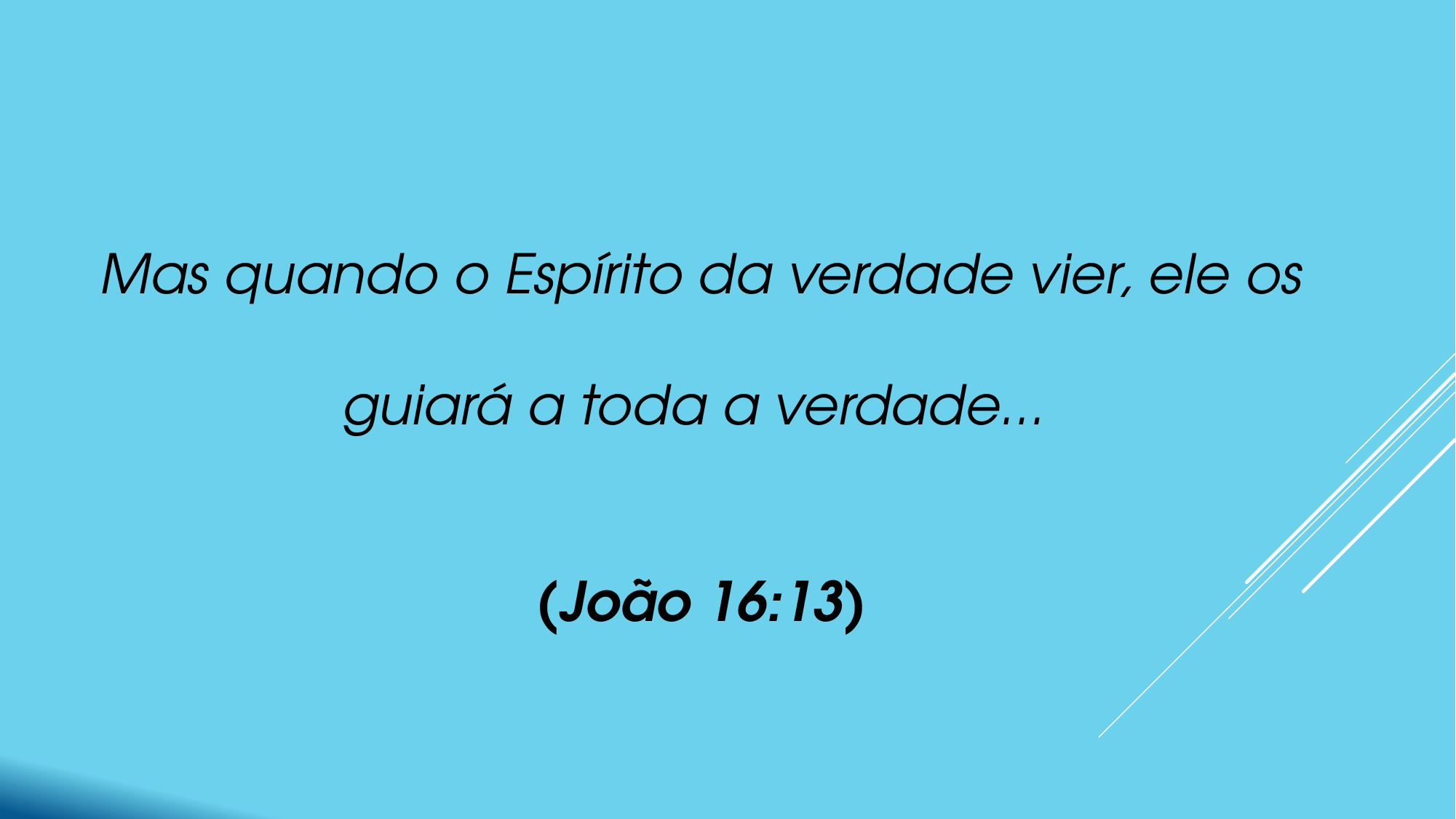

Mas quando o Espírito da verdade vier, ele os guiará a toda a verdade...

(João 16:13)